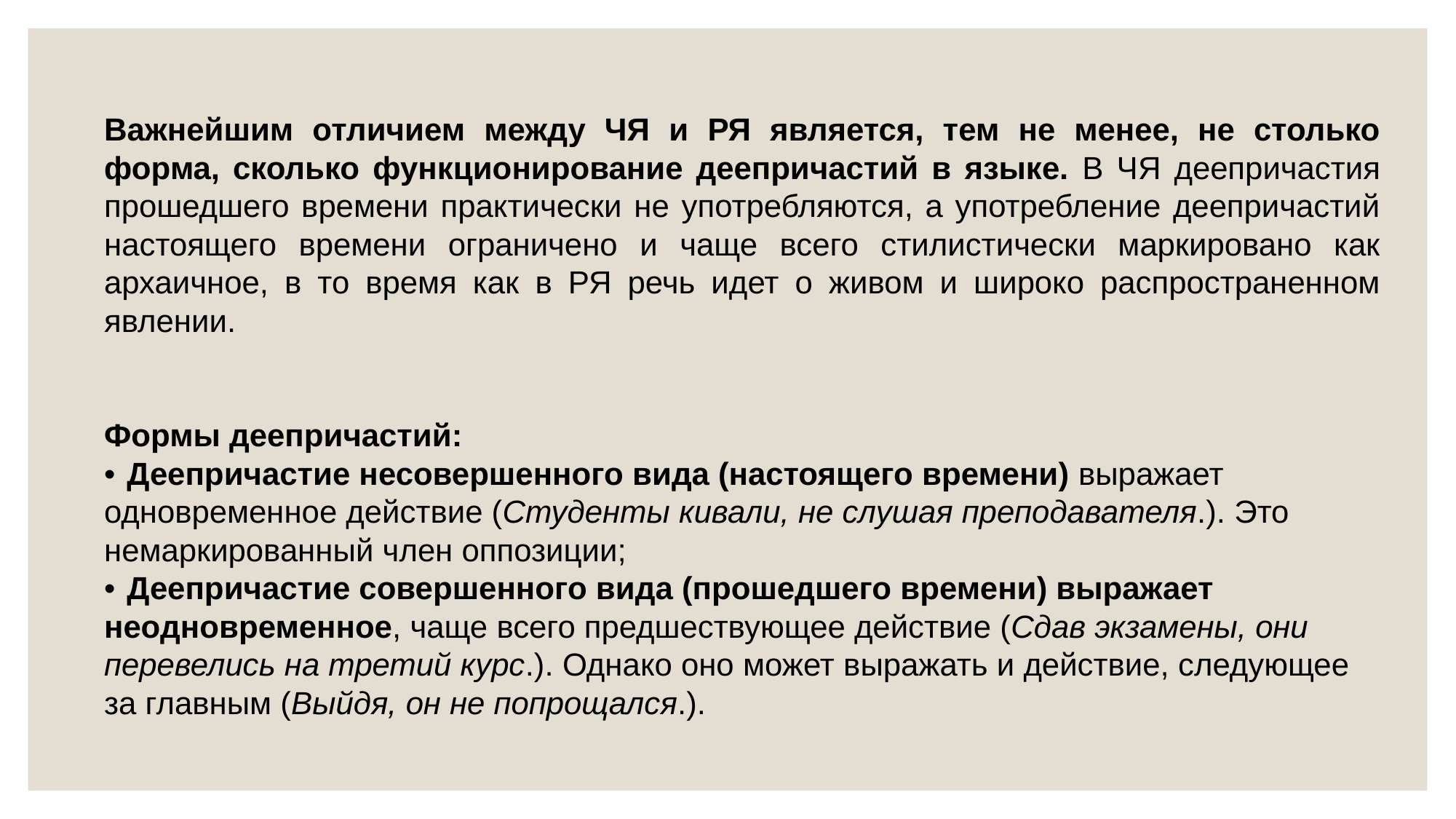

Важнейшим отличием между ЧЯ и РЯ является, тем не менее, не столько форма, сколько функционирование деепричастий в языке. В ЧЯ деепричастия прошедшего времени практически не употребляются, а употребление деепричастий настоящего времени ограничено и чаще всего стилистически маркировано как архаичное, в то время как в РЯ речь идет о живом и широко распространенном явлении.

Формы деепричастий:
•	Деепричастие несовершенного вида (настоящего времени) выражает одновременное действие (Студенты кивали, не слушая преподавателя.). Это немаркированный член оппозиции;
•	Деепричастие совершенного вида (прошедшего времени) выражает неодновременное, чаще всего предшествующее действие (Сдав экзамены, они перевелись на третий курс.). Однако оно может выражать и действие, следующее за главным (Выйдя, он не попрощался.).